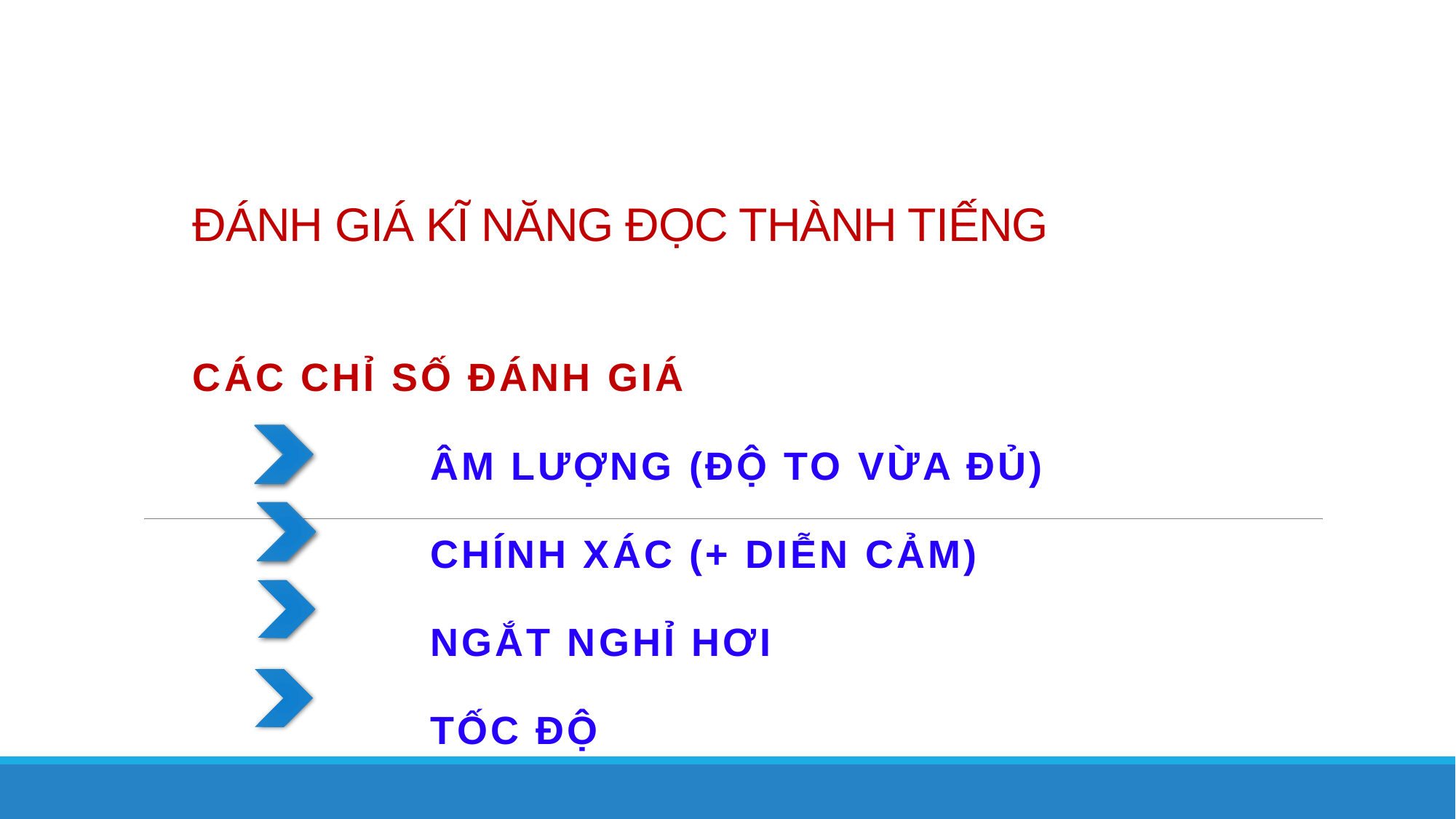

# ĐÁNH GIÁ KĨ NĂNG ĐỌC THÀNH TIẾNG

Các chỉ số đánh giá
                 Âm lượng (độ to vừa đủ)
                 Chính xác (+ DIỄN CẢM)
                 Ngắt nghỉ hơi
                 Tốc độ

9